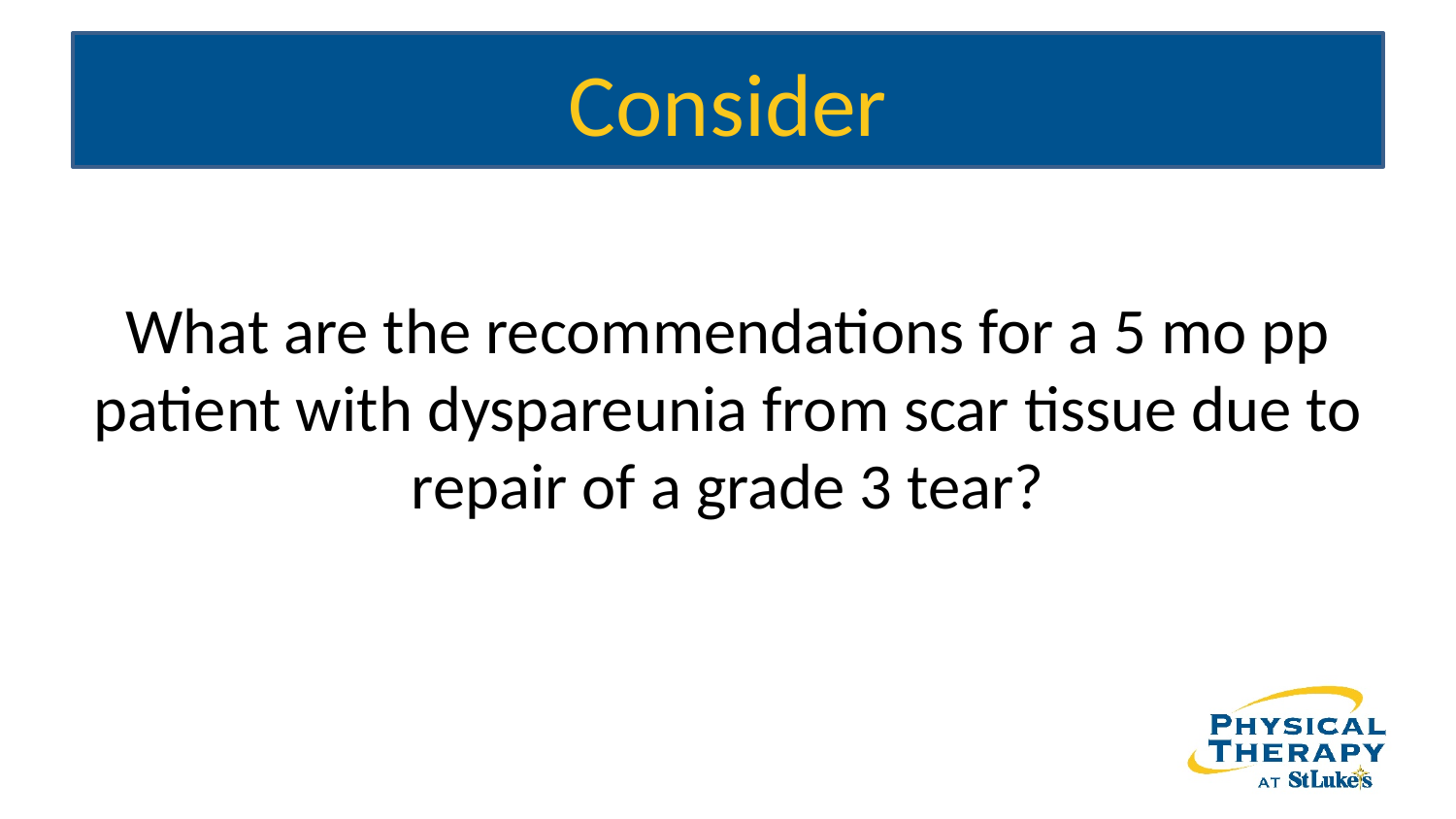

# Consider

What are the recommendations for a 5 mo pp patient with dyspareunia from scar tissue due to repair of a grade 3 tear?